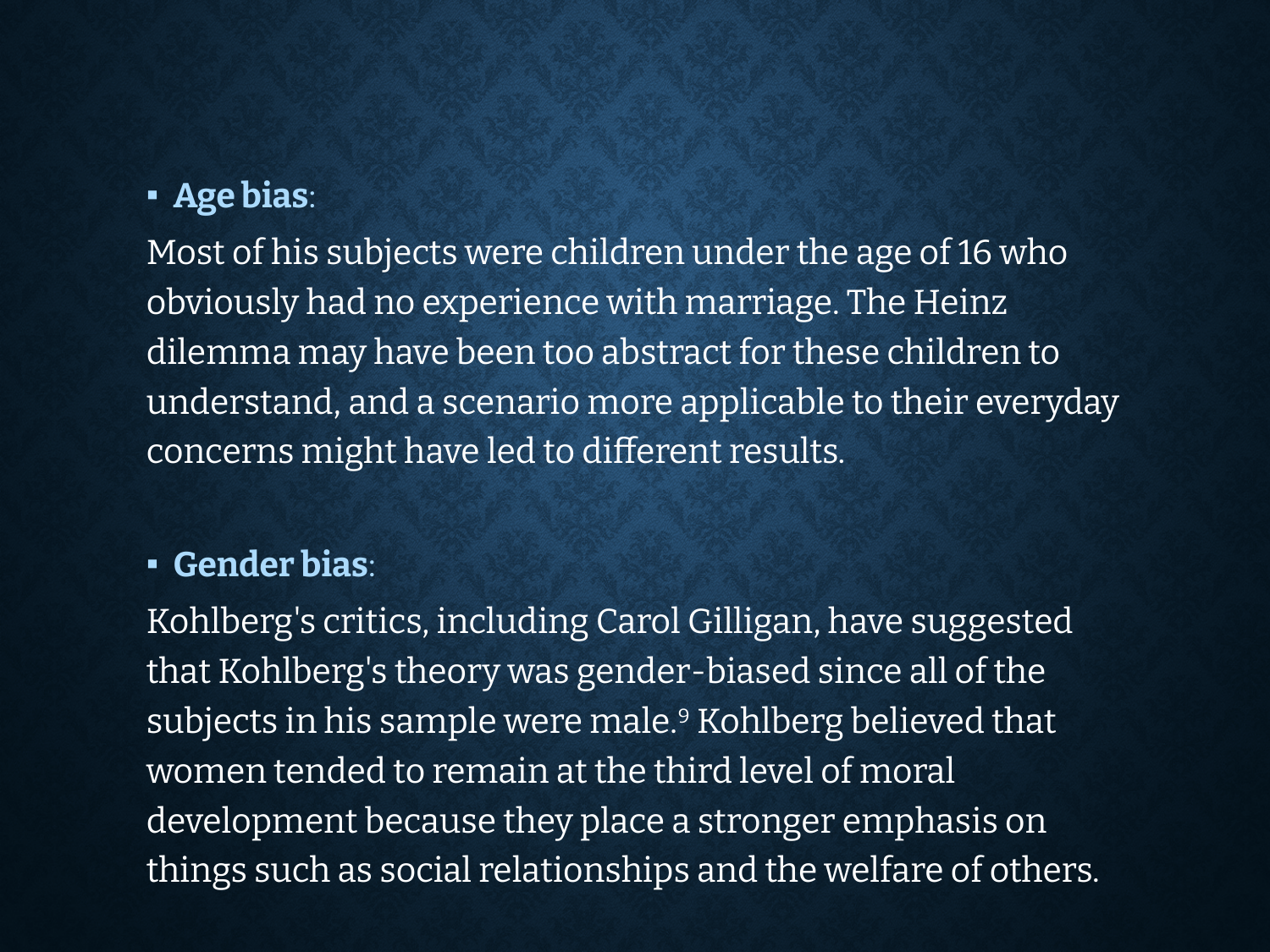

Age bias:
Most of his subjects were children under the age of 16 who obviously had no experience with marriage. The Heinz dilemma may have been too abstract for these children to understand, and a scenario more applicable to their everyday concerns might have led to different results.

Gender bias:
Kohlberg's critics, including Carol Gilligan, have suggested that Kohlberg's theory was gender-biased since all of the subjects in his sample were male.9 Kohlberg believed that women tended to remain at the third level of moral development because they place a stronger emphasis on things such as social relationships and the welfare of others.